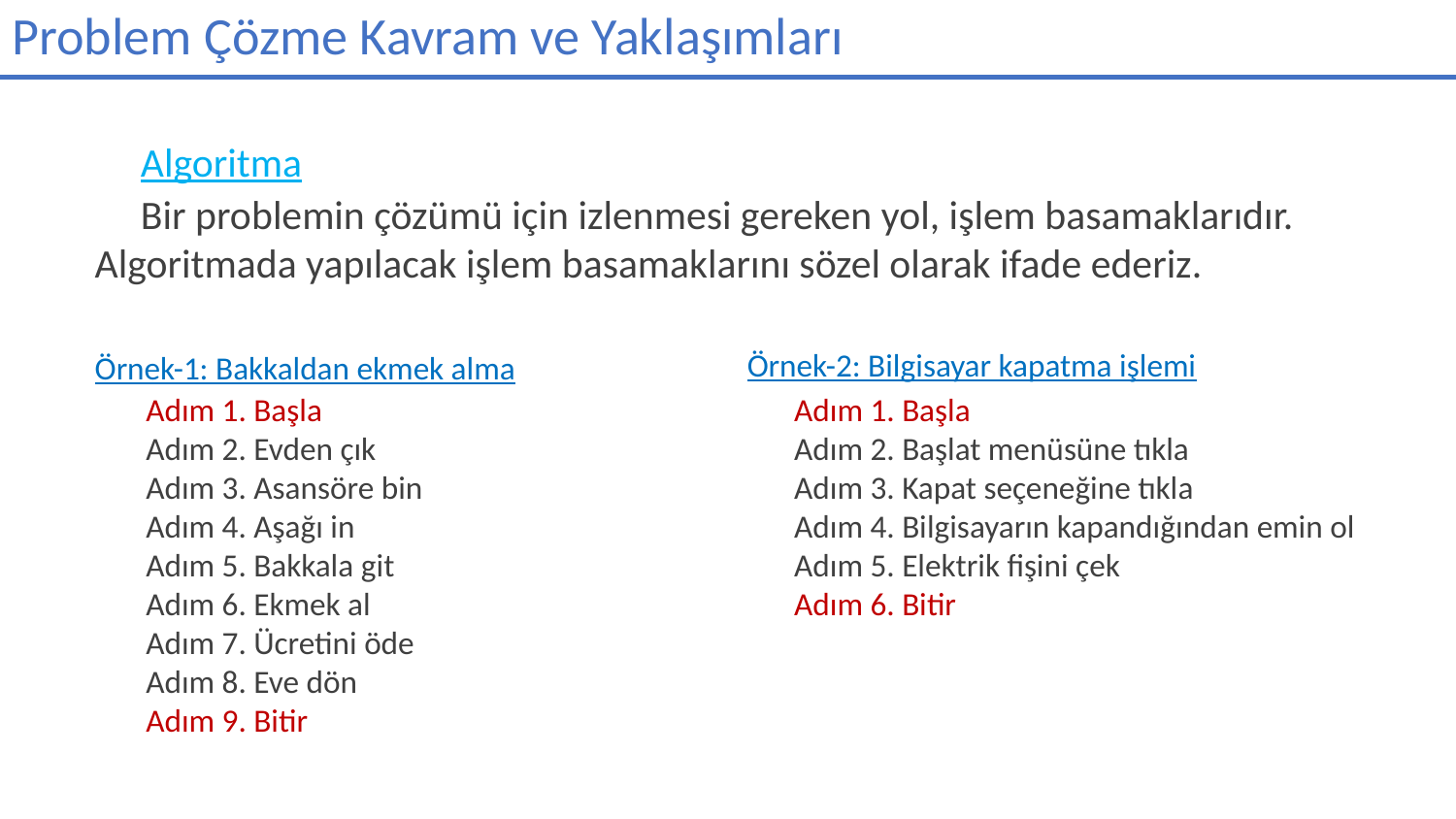

# Problem Çözme Kavram ve Yaklaşımları
     Algoritma
     Bir problemin çözümü için izlenmesi gereken yol, işlem basamaklarıdır. Algoritmada yapılacak işlem basamaklarını sözel olarak ifade ederiz.
Örnek-2: Bilgisayar kapatma işlemi
Örnek-1: Bakkaldan ekmek alma
Adım 1. Başla
Adım 2. Evden çık
Adım 3. Asansöre bin
Adım 4. Aşağı in
Adım 5. Bakkala git
Adım 6. Ekmek al
Adım 7. Ücretini öde
Adım 8. Eve dön
Adım 9. Bitir
Adım 1. Başla
Adım 2. Başlat menüsüne tıkla
Adım 3. Kapat seçeneğine tıkla
Adım 4. Bilgisayarın kapandığından emin ol
Adım 5. Elektrik fişini çek
Adım 6. Bitir